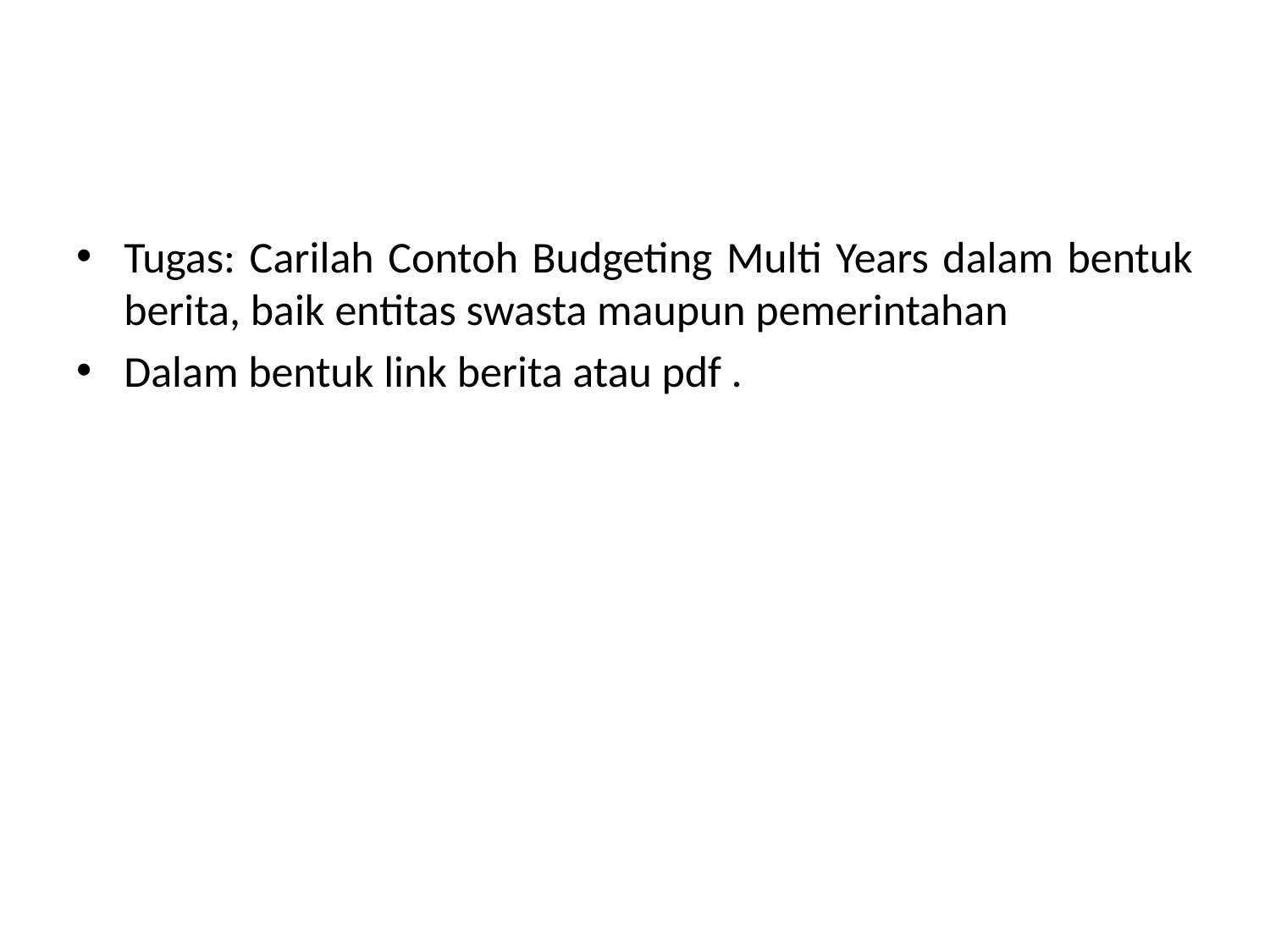

#
Tugas: Carilah Contoh Budgeting Multi Years dalam bentuk berita, baik entitas swasta maupun pemerintahan
Dalam bentuk link berita atau pdf .